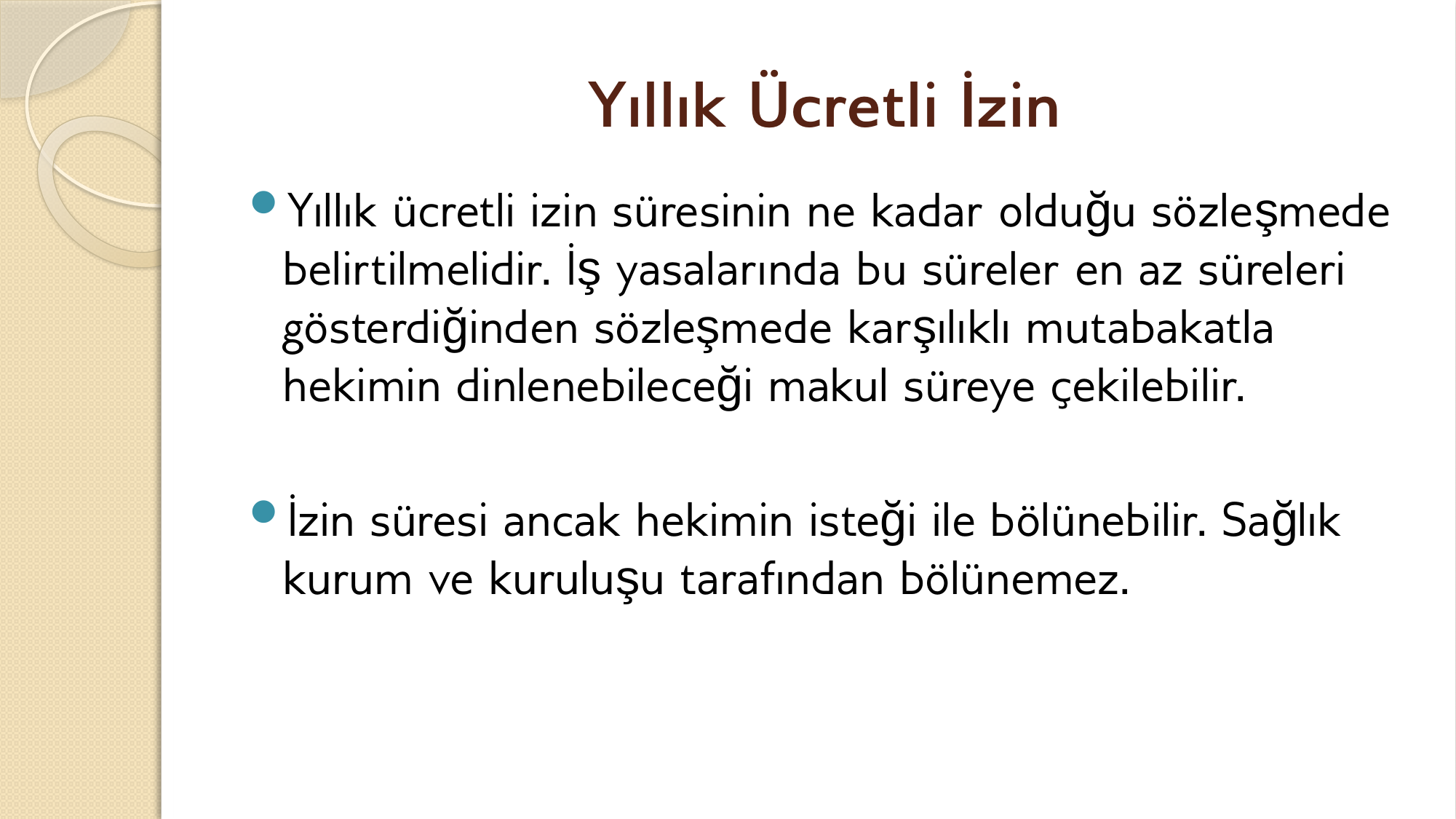

# Yıllık Ücretli İzin
Yıllık ücretli izin süresinin ne kadar olduğu sözleşmede belirtilmelidir. İş yasalarında bu süreler en az süreleri gösterdiğinden sözleşmede karşılıklı mutabakatla hekimin dinlenebileceği makul süreye çekilebilir.

İzin süresi ancak hekimin isteği ile bölünebilir. Sağlık kurum ve kuruluşu tarafından bölünemez.